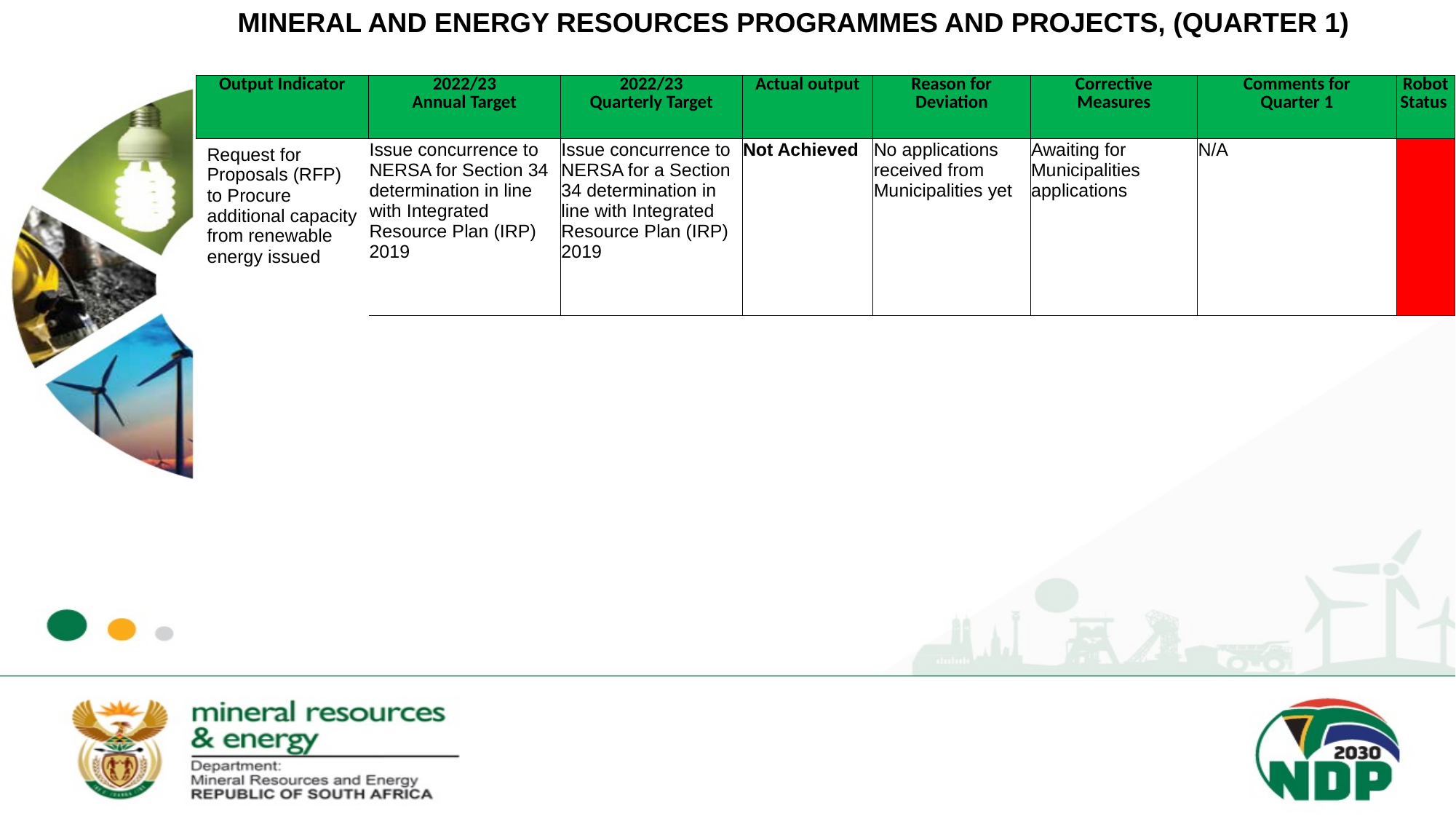

MINERAL AND ENERGY RESOURCES PROGRAMMES AND PROJECTS, (QUARTER 1)
| Output Indicator | 2022/23 Annual Target | 2022/23 Quarterly Target | Actual output | Reason for Deviation | Corrective Measures | Comments for Quarter 1 | Robot Status |
| --- | --- | --- | --- | --- | --- | --- | --- |
| Request for Proposals (RFP) to Procure additional capacity from renewable energy issued | Issue concurrence to NERSA for Section 34 determination in line with Integrated Resource Plan (IRP) 2019 | Issue concurrence to NERSA for a Section 34 determination in line with Integrated Resource Plan (IRP) 2019 | Not Achieved | No applications received from Municipalities yet | Awaiting for Municipalities applications | N/A |  |